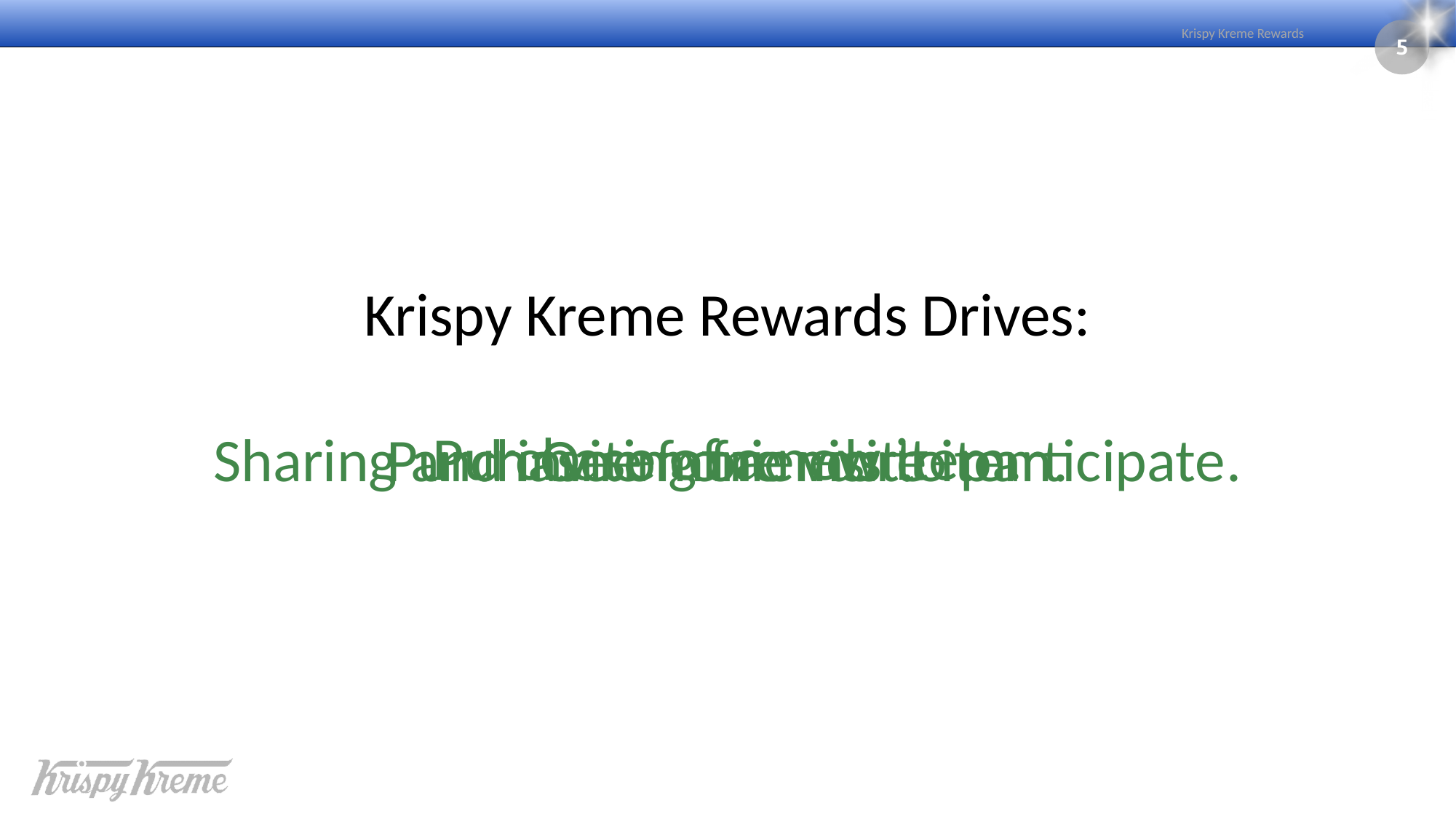

5
Krispy Kreme Rewards Drives:

One more visit.
Purchase of a new item.
Sharing and inviting friends to participate.
Purchase of one more item.